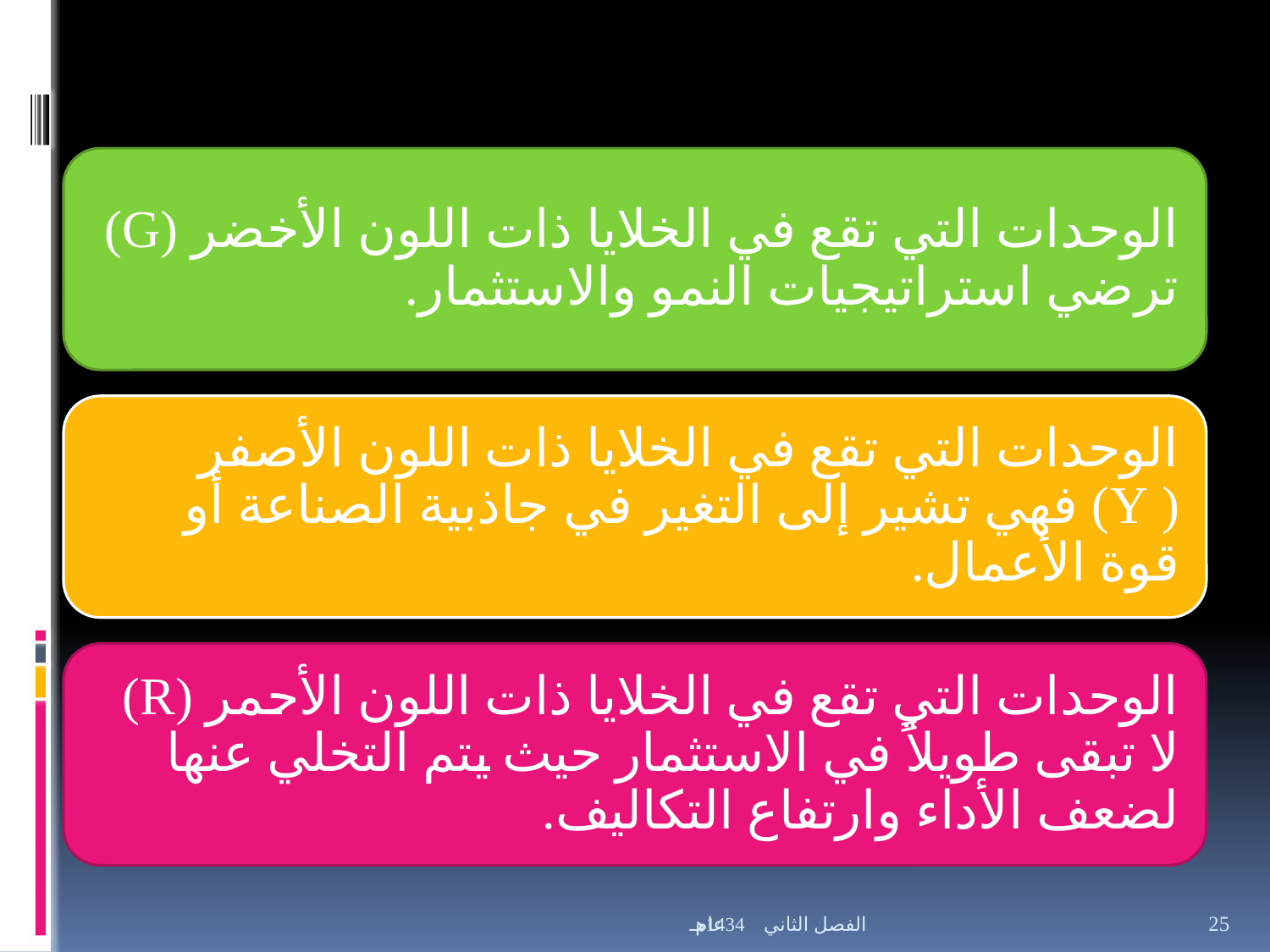

#
الوحدات التي تقع في الخلايا ذات اللون الأخضر (G) ترضي استراتيجيات النمو والاستثمار.
الوحدات التي تقع في الخلايا ذات اللون الأصفر ( Y) فهي تشير إلى التغير في جاذبية الصناعة أو قوة الأعمال.
الوحدات التي تقع في الخلايا ذات اللون الأحمر (R) لا تبقى طويلاً في الاستثمار حيث يتم التخلي عنها لضعف الأداء وارتفاع التكاليف.

الفصل الثاني عام 1434هـ
25